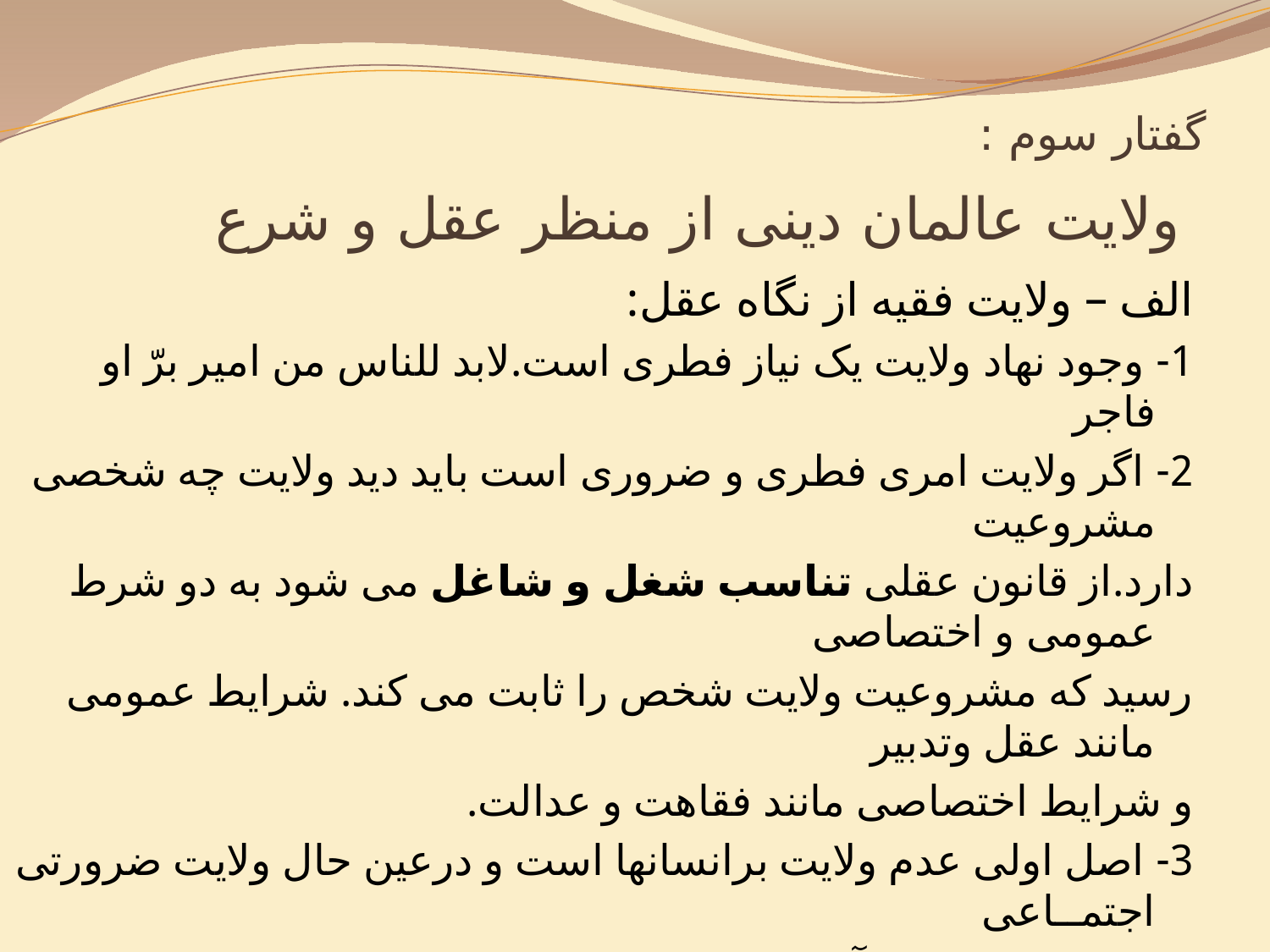

# گفتار سوم : ولایت عالمان دینی از منظر عقل و شرع
الف – ولایت فقیه از نگاه عقل:
1- وجود نهاد ولایت یک نیاز فطری است.لابد للناس من امیر برّ او فاجر
2- اگر ولایت امری فطری و ضروری است باید دید ولایت چه شخصی مشروعیت
دارد.از قانون عقلی تناسب شغل و شاغل می شود به دو شرط عمومی و اختصاصی
رسید که مشروعیت ولایت شخص را ثابت می کند. شرایط عمومی مانند عقل وتدبیر
و شرایط اختصاصی مانند فقاهت و عدالت.
3- اصل اولی عدم ولایت برانسانها است و درعین حال ولایت ضرورتی اجتمــاعی
است که فطرت به آن حکـم می کنـد .در چنیـن شـرایطی وظیفـه عمل به قـدر متیقـن
می باشد.(مشروعیت حکومت فردی که می خواهد اعمال ولایت کند و حق تصـرف
داشته باشد باید اطمینان بخش باشد.)